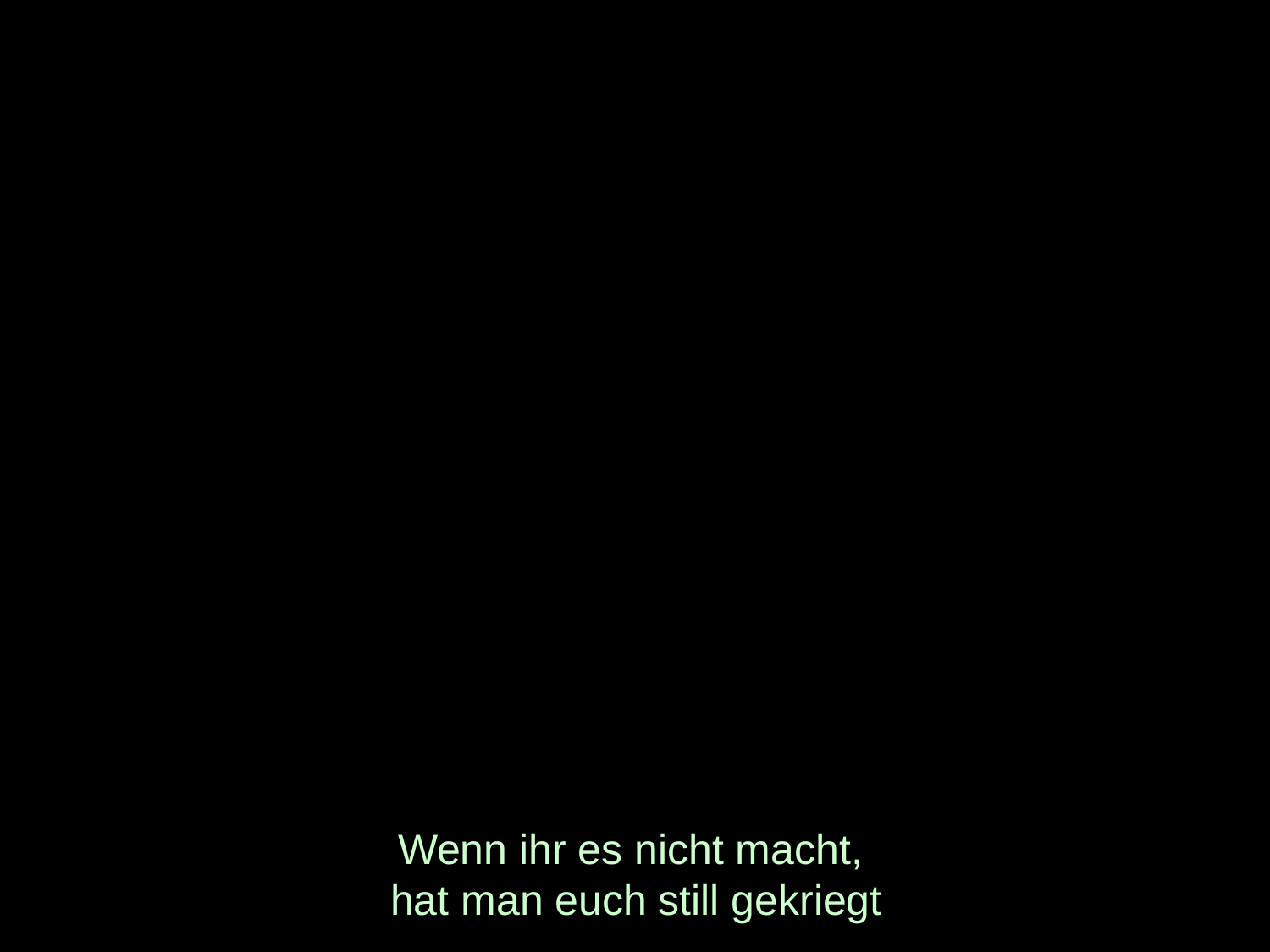

# Wenn ihr es nicht macht, hat man euch still gekriegt